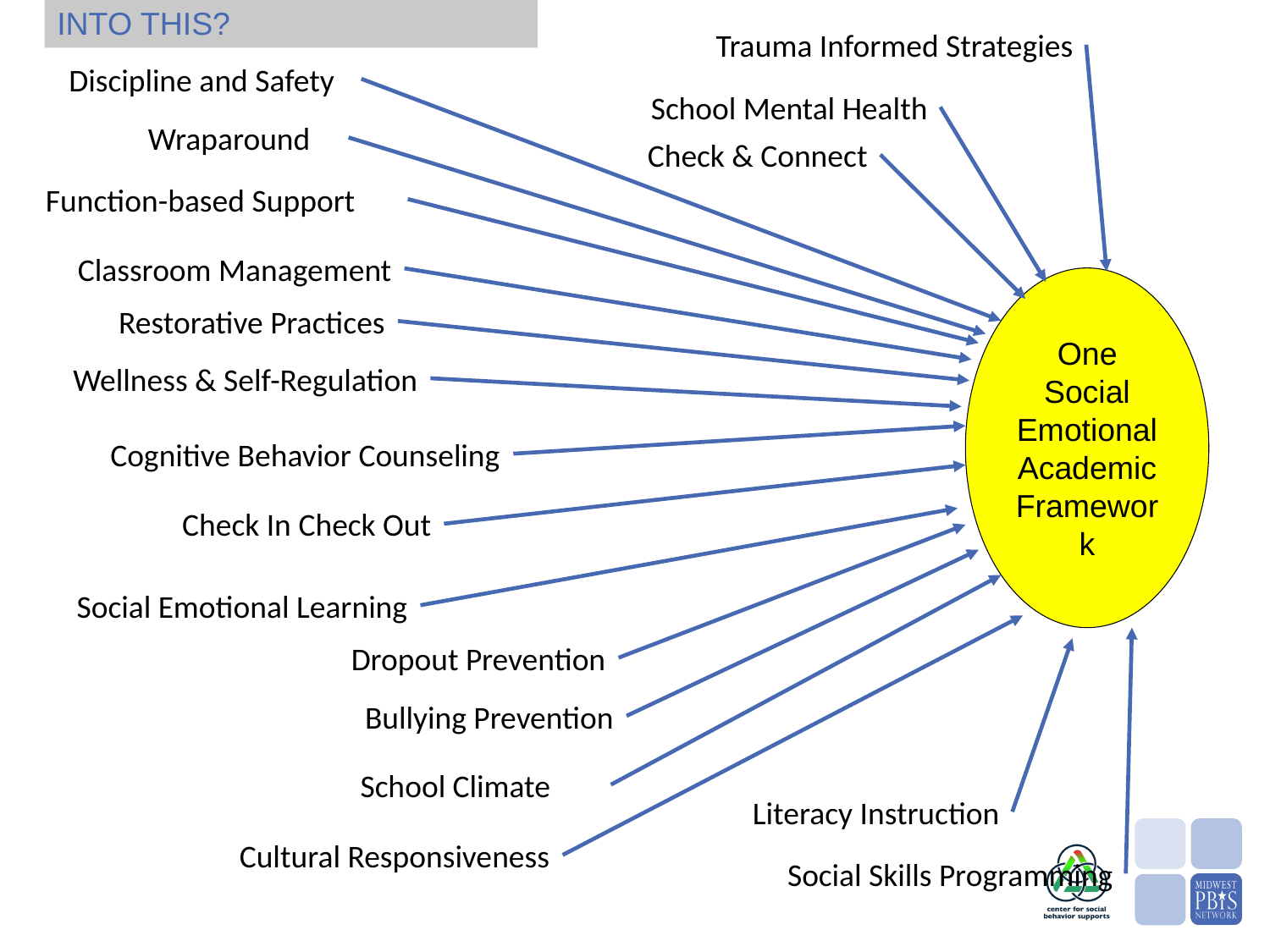

INTO THIS?
Trauma Informed Strategies
Discipline and Safety
School Mental Health
Wraparound
Check & Connect
Function-based Support
Classroom Management
One Social Emotional Academic Framework
Restorative Practices
Wellness & Self-Regulation
Cognitive Behavior Counseling
Check In Check Out
Social Emotional Learning
Dropout Prevention
Bullying Prevention
School Climate
Literacy Instruction
Cultural Responsiveness
Social Skills Programming